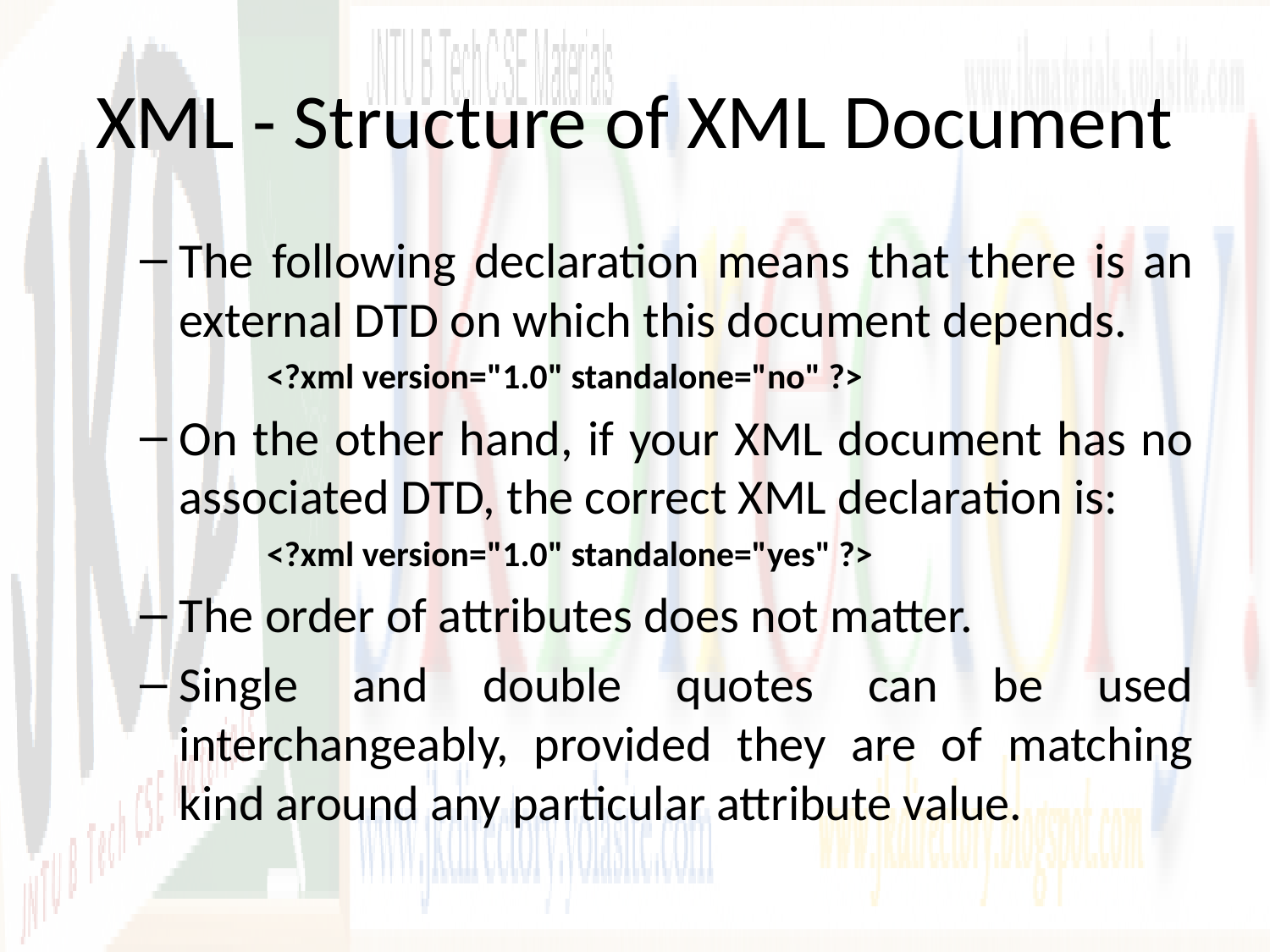

# XML - Structure of XML Document
The following declaration means that there is an external DTD on which this document depends.
<?xml version="1.0" standalone="no" ?>
On the other hand, if your XML document has no associated DTD, the correct XML declaration is:
<?xml version="1.0" standalone="yes" ?>
The order of attributes does not matter.
Single and double quotes can be used interchangeably, provided they are of matching kind around any particular attribute value.